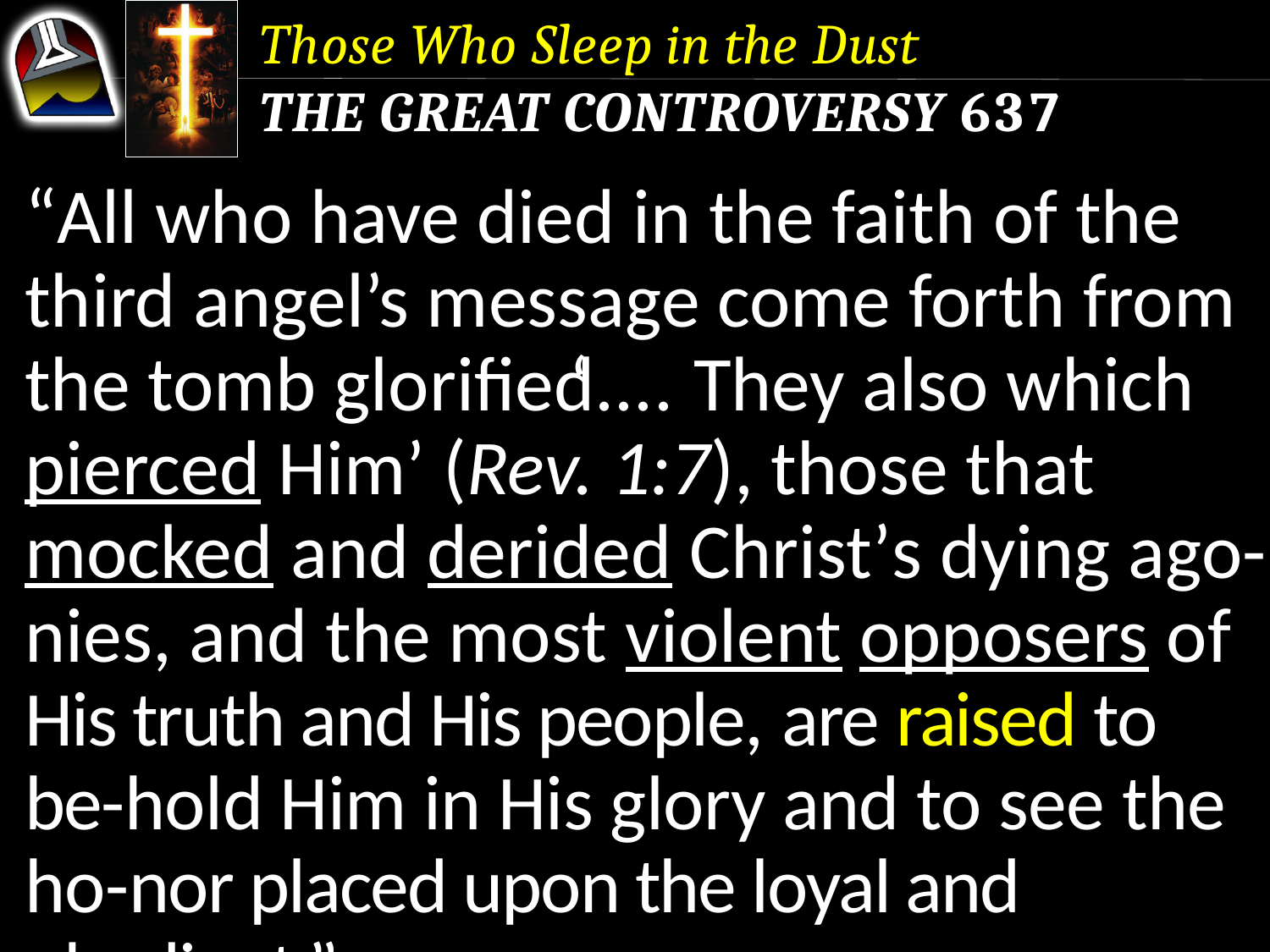

Those Who Sleep in the Dust
The Great Controversy 637
All who have died in the faith of the third angel’s message come forth from the tomb glorified.... ‘      They also which  pierced Him’ (Rev. 1:7), those that mocked and derided Christ’s dying ago-nies, and the most violent opposers of His truth and His people, are raised to be-hold Him in His glory and to see the ho-nor placed upon the loyal and obedient.”
“All who have died in the faith of the third angel’s message come forth from the tomb glorified....